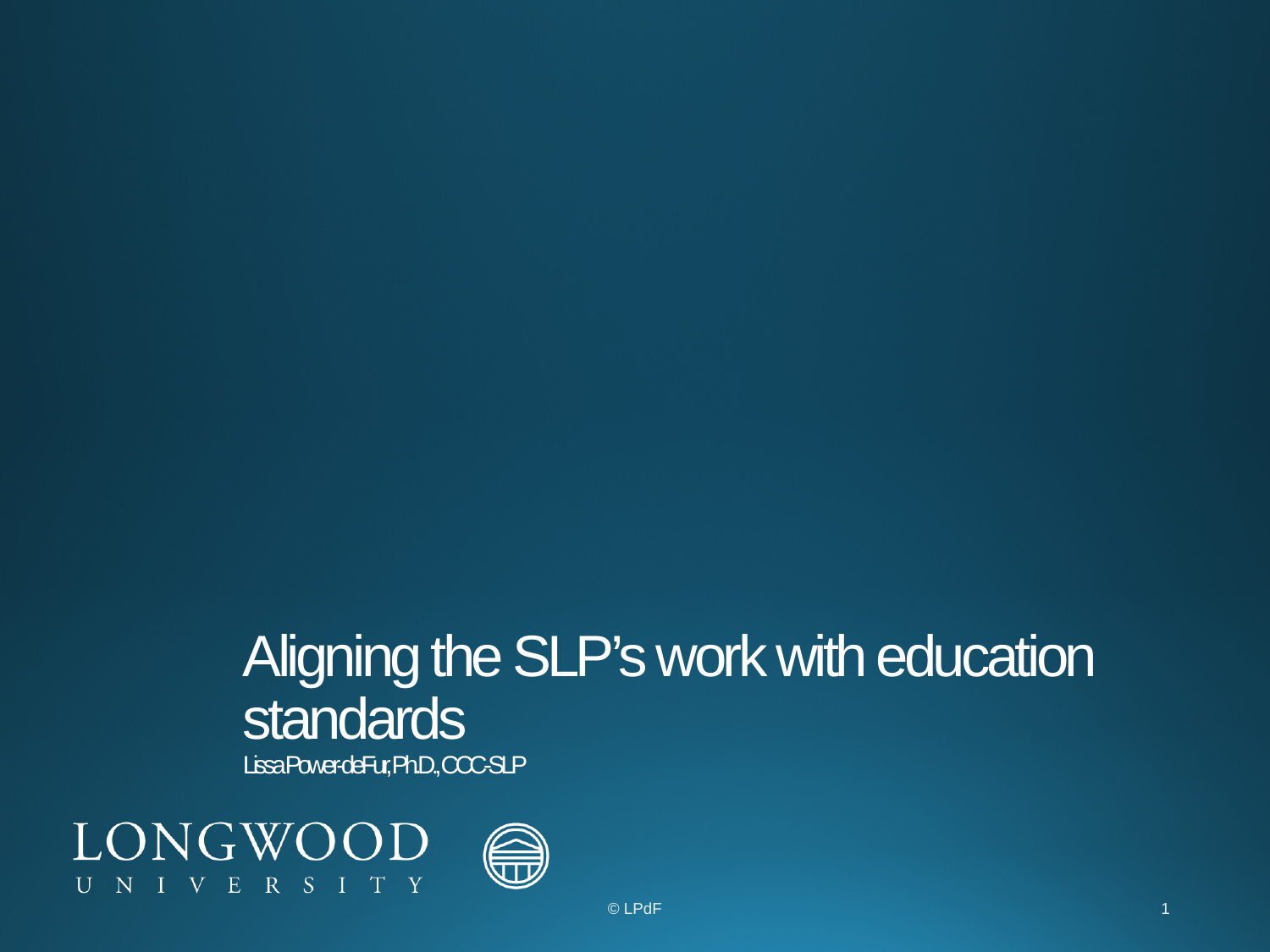

# Aligning the SLP’s work with education standards Lissa Power-deFur, Ph.D., CCC-SLP
© LPdF
1